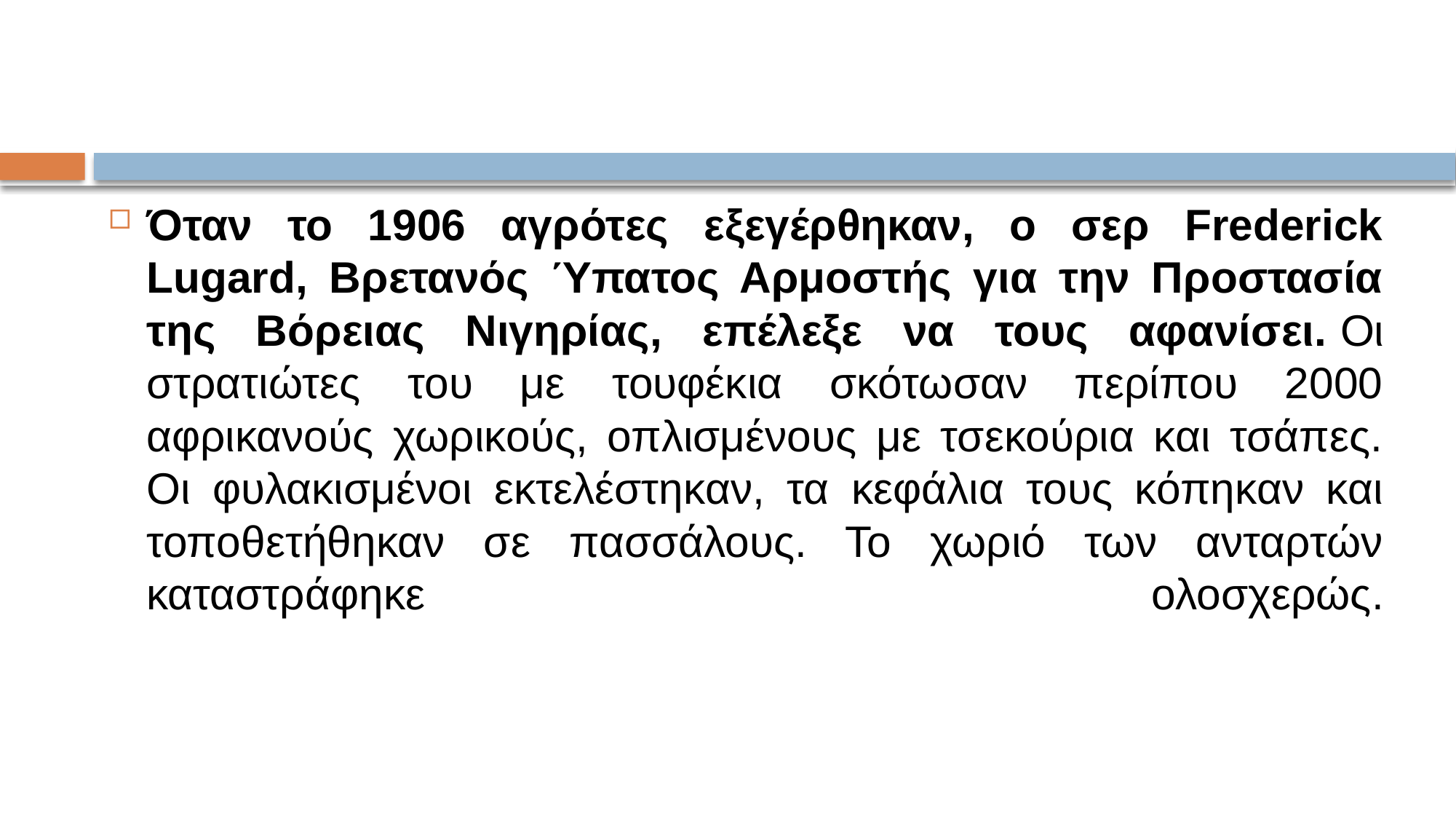

#
Όταν το 1906 αγρότες εξεγέρθηκαν, ο σερ Frederick Lugard, Βρετανός Ύπατος Αρμοστής για την Προστασία της Βόρειας Νιγηρίας, επέλεξε να τους αφανίσει. Οι στρατιώτες του με τουφέκια σκότωσαν περίπου 2000 αφρικανούς χωρικούς, οπλισμένους με τσεκούρια και τσάπες. Οι φυλακισμένοι εκτελέστηκαν, τα κεφάλια τους κόπηκαν και τοποθετήθηκαν σε πασσάλους. Το χωριό των ανταρτών καταστράφηκε ολοσχερώς.